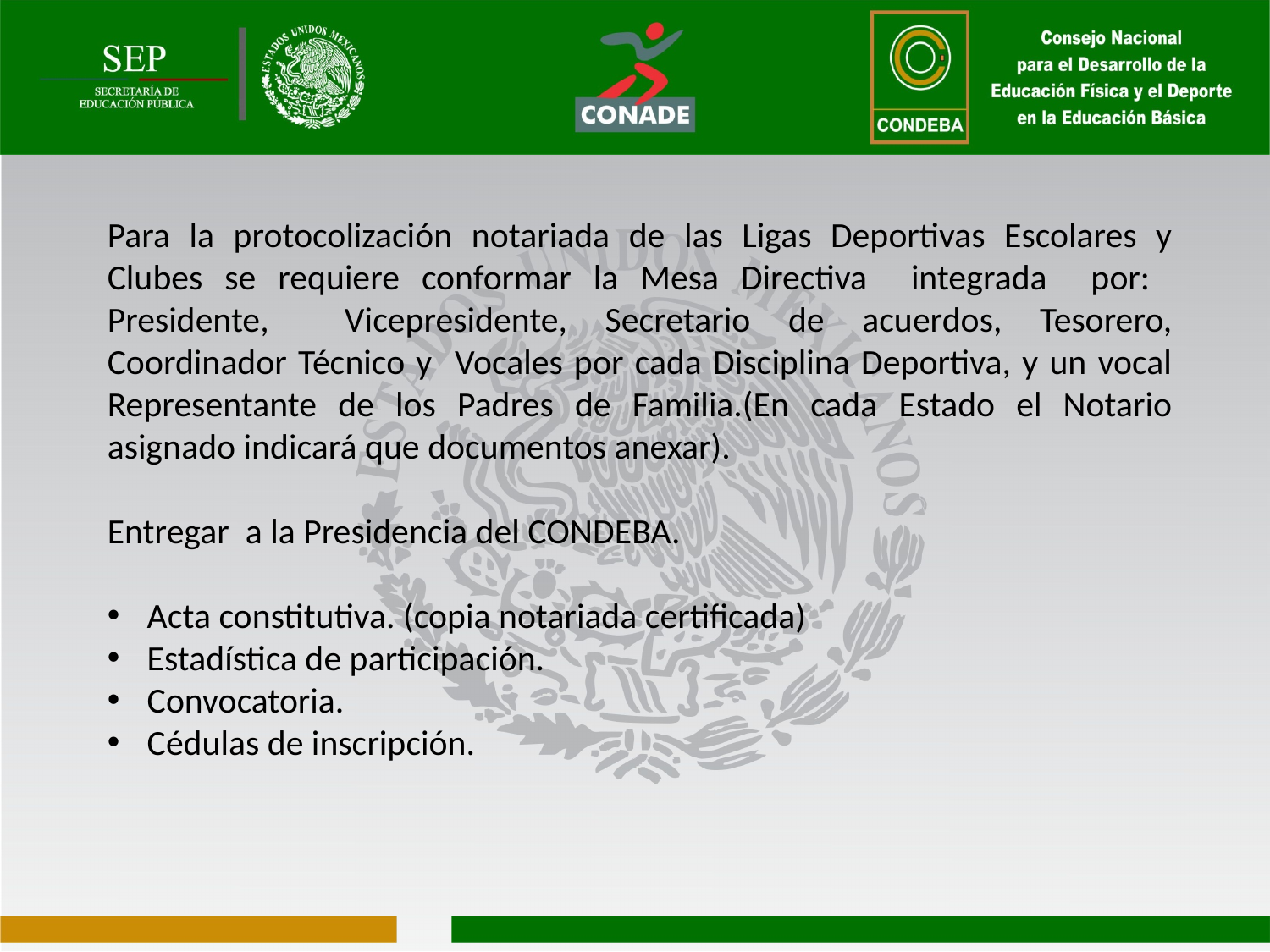

Para la protocolización notariada de las Ligas Deportivas Escolares y Clubes se requiere conformar la Mesa Directiva  integrada  por:  Presidente,  Vicepresidente, Secretario de acuerdos, Tesorero, Coordinador Técnico y  Vocales por cada Disciplina Deportiva, y un vocal Representante de los Padres de Familia.(En cada Estado el Notario asignado indicará que documentos anexar).

Entregar  a la Presidencia del CONDEBA.

Acta constitutiva. (copia notariada certificada)
Estadística de participación.
Convocatoria.
Cédulas de inscripción.